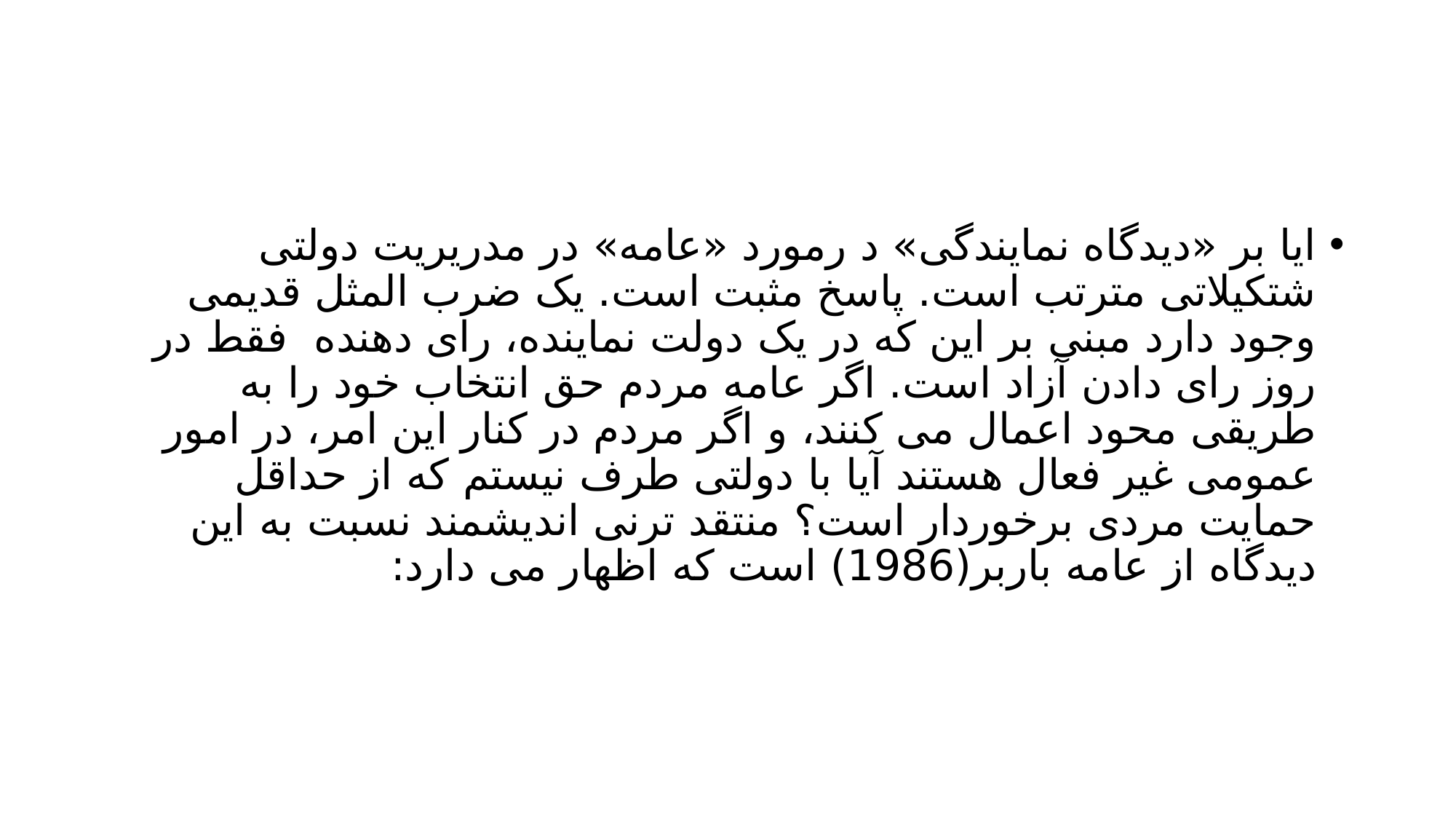

#
ایا بر «دیدگاه نمایندگی» د رمورد «عامه» در مدریریت دولتی شتکیلاتی مترتب است. پاسخ مثبت است. یک ضرب المثل قدیمی وجود دارد مبنی بر این که در یک دولت نماینده، رای دهنده  فقط در روز رای دادن آزاد است. اگر عامه مردم حق انتخاب خود را به طریقی محود اعمال می کنند، و اگر مردم در کنار این امر، در امور عمومی غیر فعال هستند آیا با دولتی طرف نیستم که از حداقل حمایت مردی برخوردار است؟ منتقد ترنی اندیشمند نسبت به این دیدگاه از عامه باربر(1986) است که اظهار می دارد: